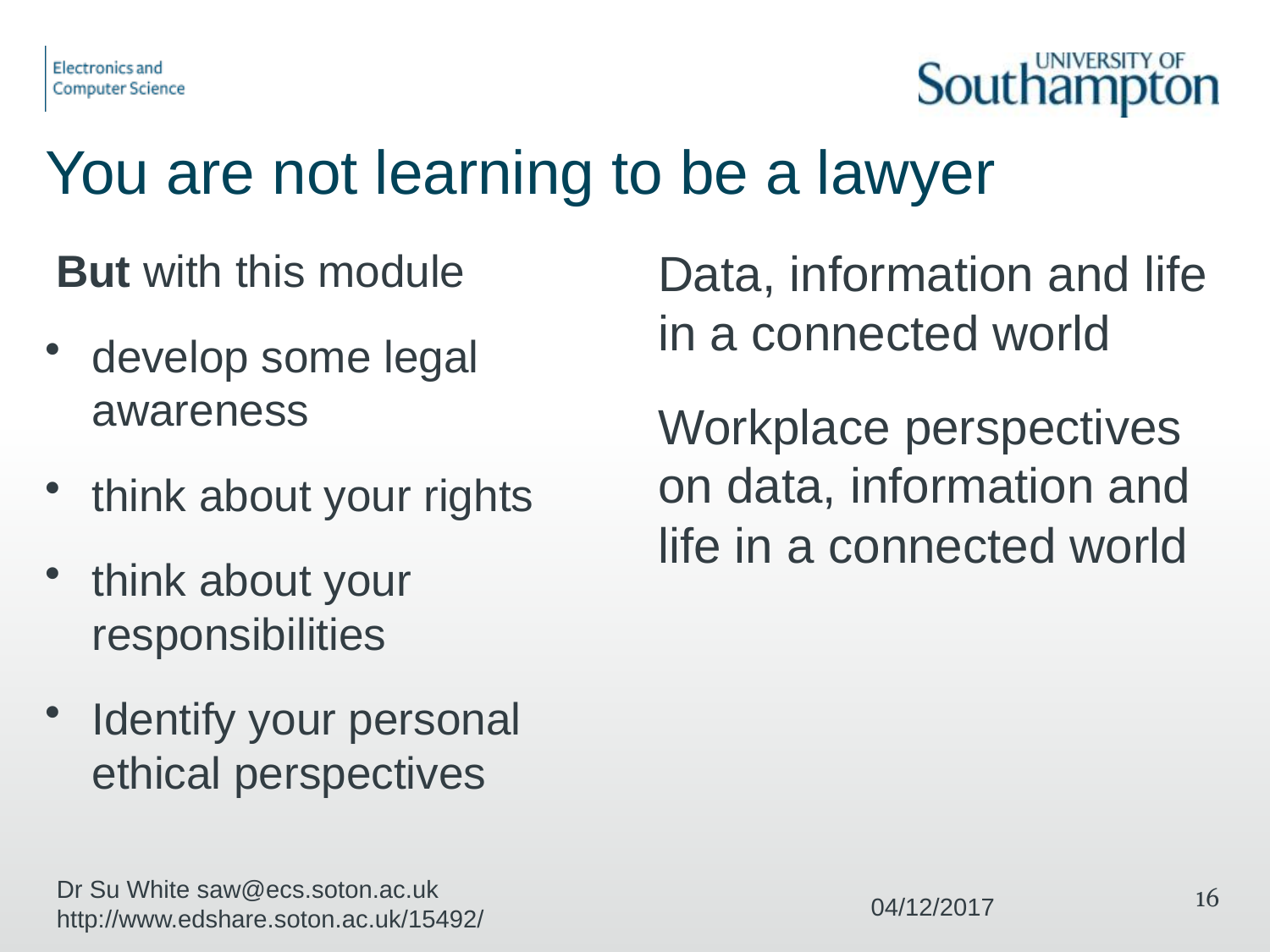

# You are not learning to be a lawyer
But with this module
develop some legal awareness
think about your rights
think about your responsibilities
Identify your personal ethical perspectives
Data, information and life in a connected world
Workplace perspectives on data, information and life in a connected world

Dr Su White saw@ecs.soton.ac.uk     http://www.edshare.soton.ac.uk/15492/
16
04/12/2017